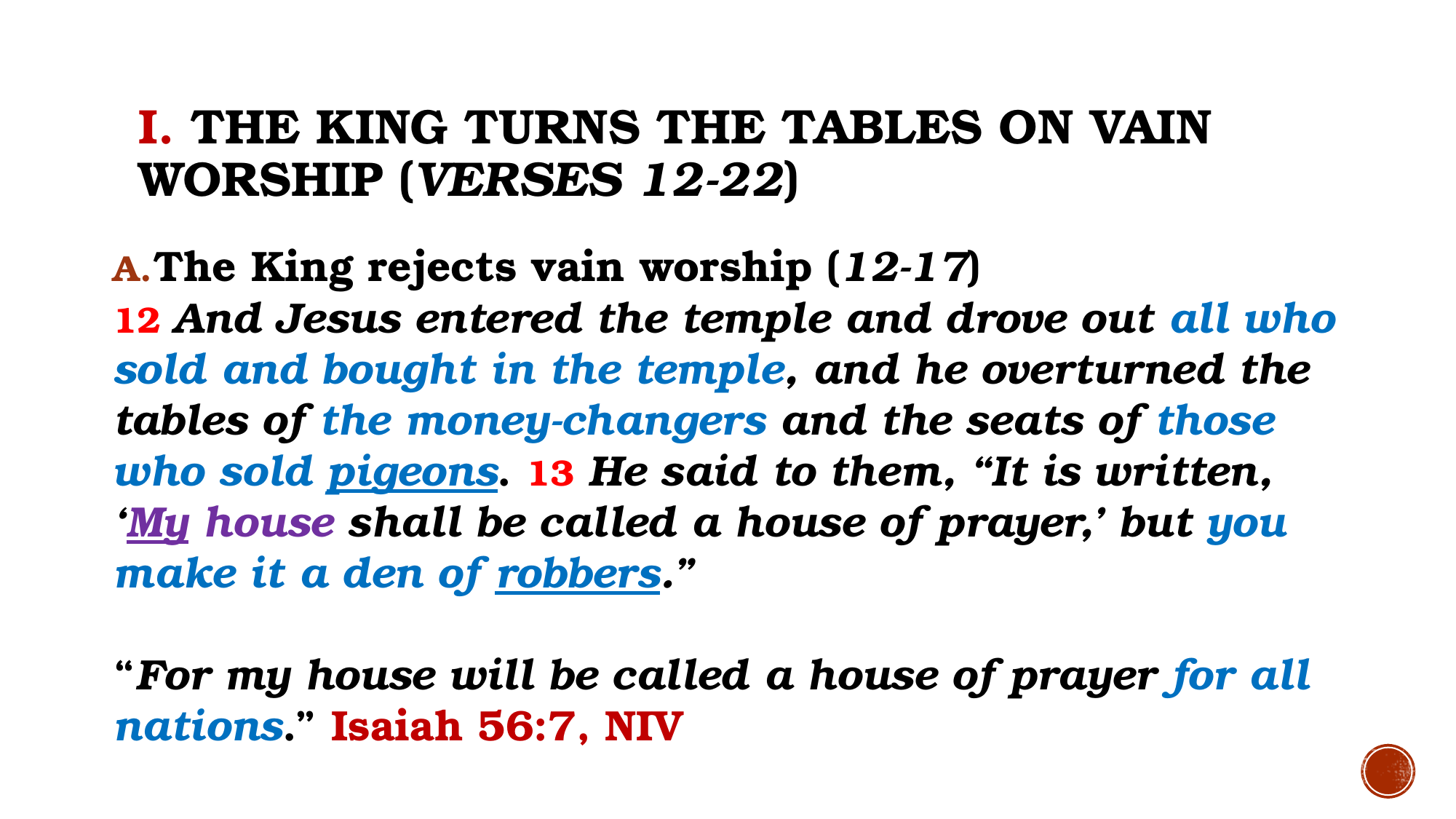

# I. The King turns the tables on vain worship (verses 12-22)
The King rejects vain worship (12-17)
12 And Jesus entered the temple and drove out all who sold and bought in the temple, and he overturned the tables of the money-changers and the seats of those who sold pigeons. 13 He said to them, “It is written, ‘My house shall be called a house of prayer,’ but you make it a den of robbers.”

“For my house will be called a house of prayer for all nations.” Isaiah 56:7, NIV